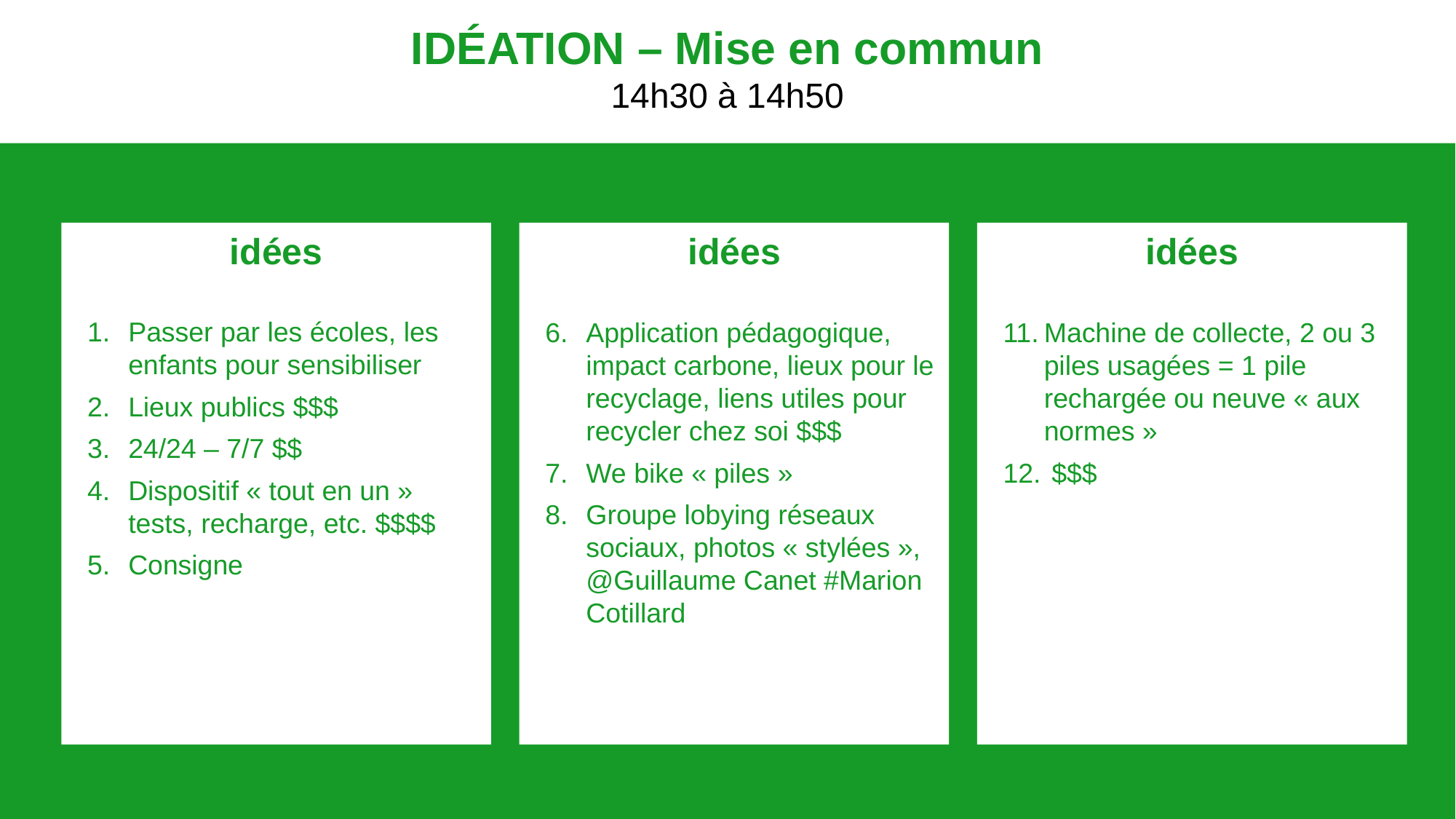

IDÉATION – Mise en commun
14h30 à 14h50

idées

idées
idées
Passer par les écoles, les enfants pour sensibiliser
Lieux publics $$$
24/24 – 7/7 $$
Dispositif « tout en un » tests, recharge, etc. $$$$
Consigne

Application pédagogique, impact carbone, lieux pour le recyclage, liens utiles pour recycler chez soi $$$
We bike « piles »
Groupe lobying réseaux sociaux, photos « stylées », @Guillaume Canet #Marion Cotillard

Machine de collecte, 2 ou 3 piles usagées = 1 pile rechargée ou neuve « aux normes »
 $$$